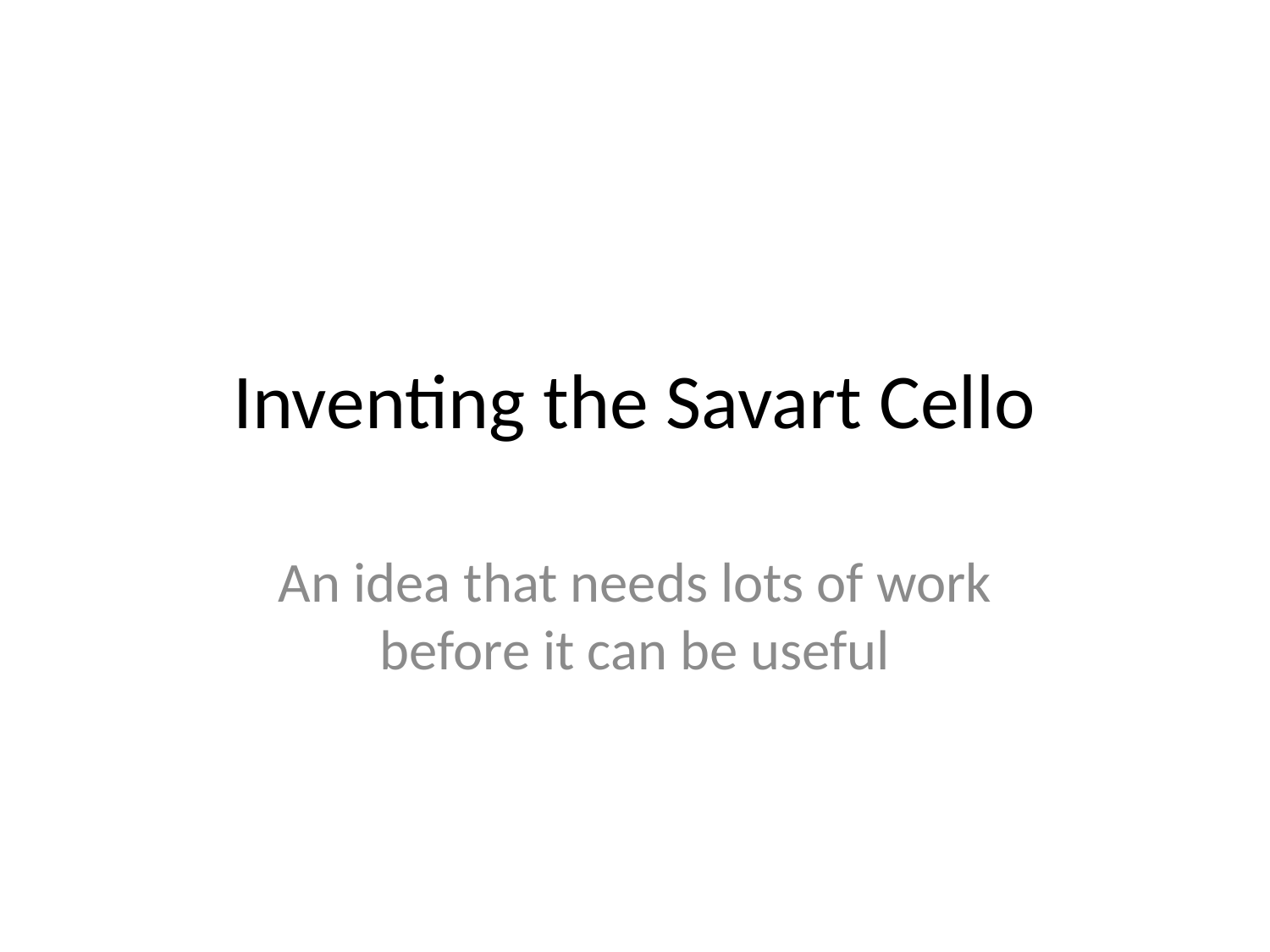

# Inventing the Savart Cello
An idea that needs lots of work before it can be useful